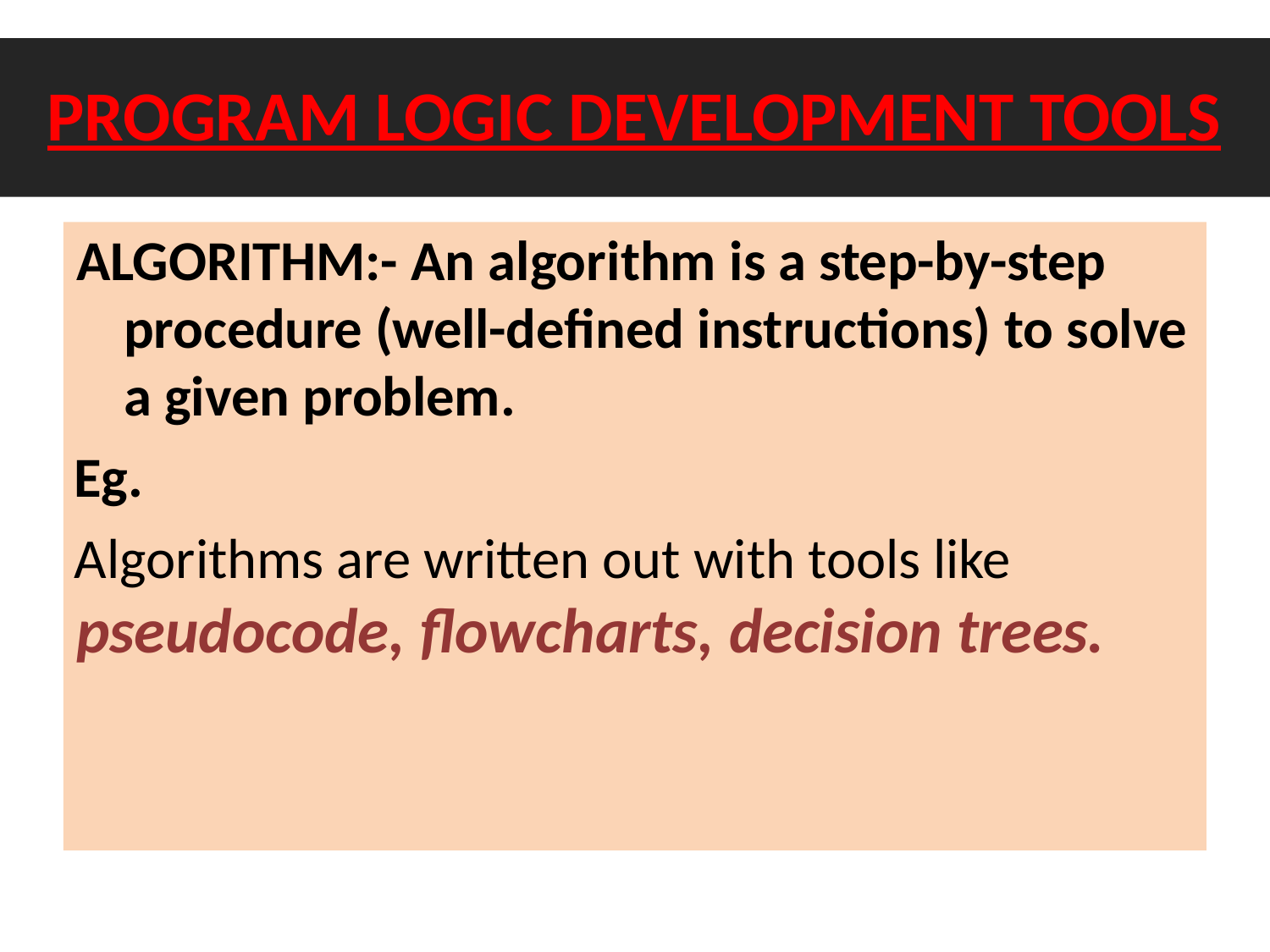

# PROGRAM LOGIC DEVELOPMENT TOOLS

ALGORITHM:- An algorithm is a step-by-step procedure (well-defined instructions) to solve a given problem.
Eg.
Algorithms are written out with tools like
pseudocode, flowcharts, decision trees.